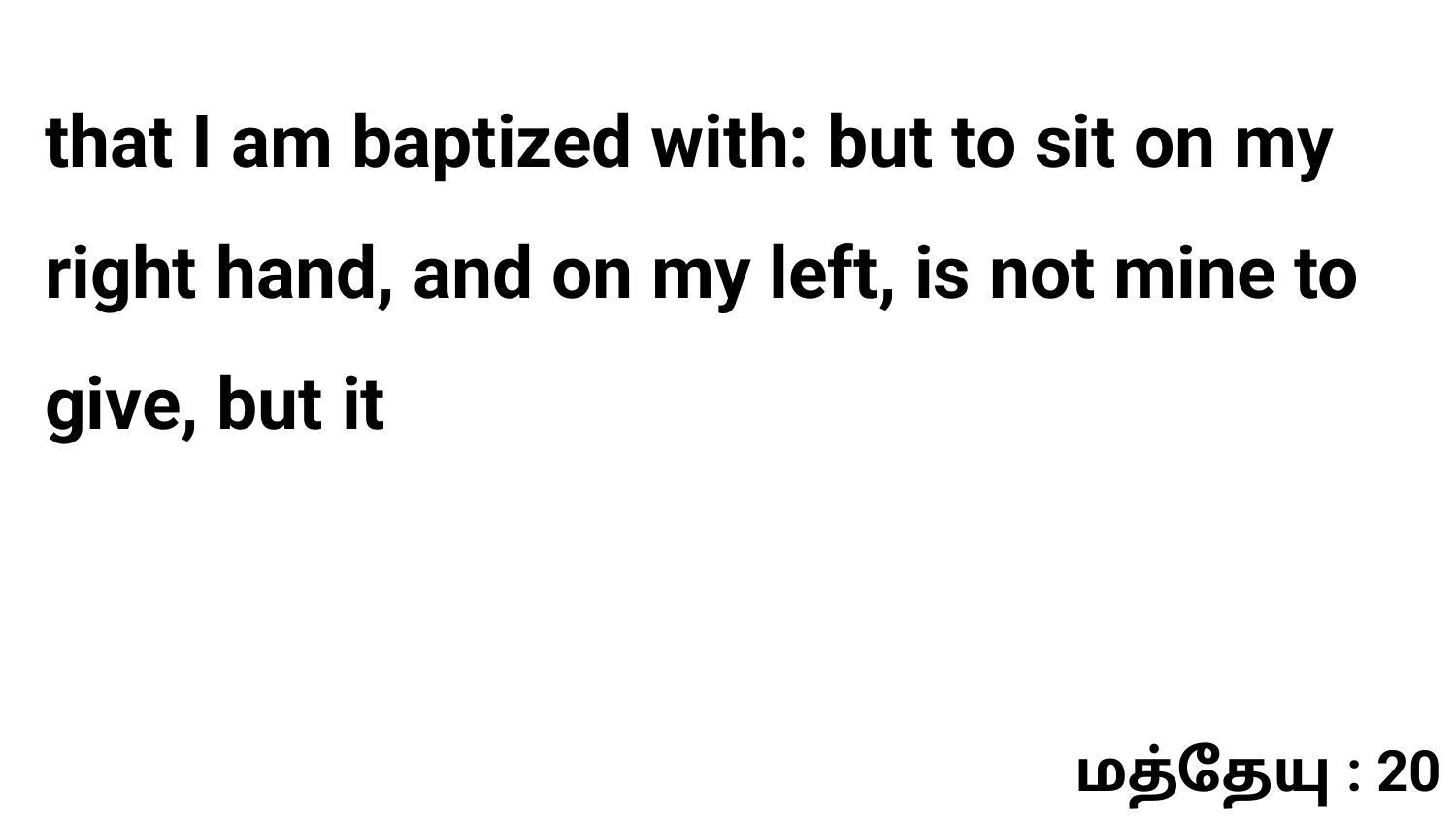

that I am baptized with: but to sit on my right hand, and on my left, is not mine to give, but it
மத்தேயு : 20